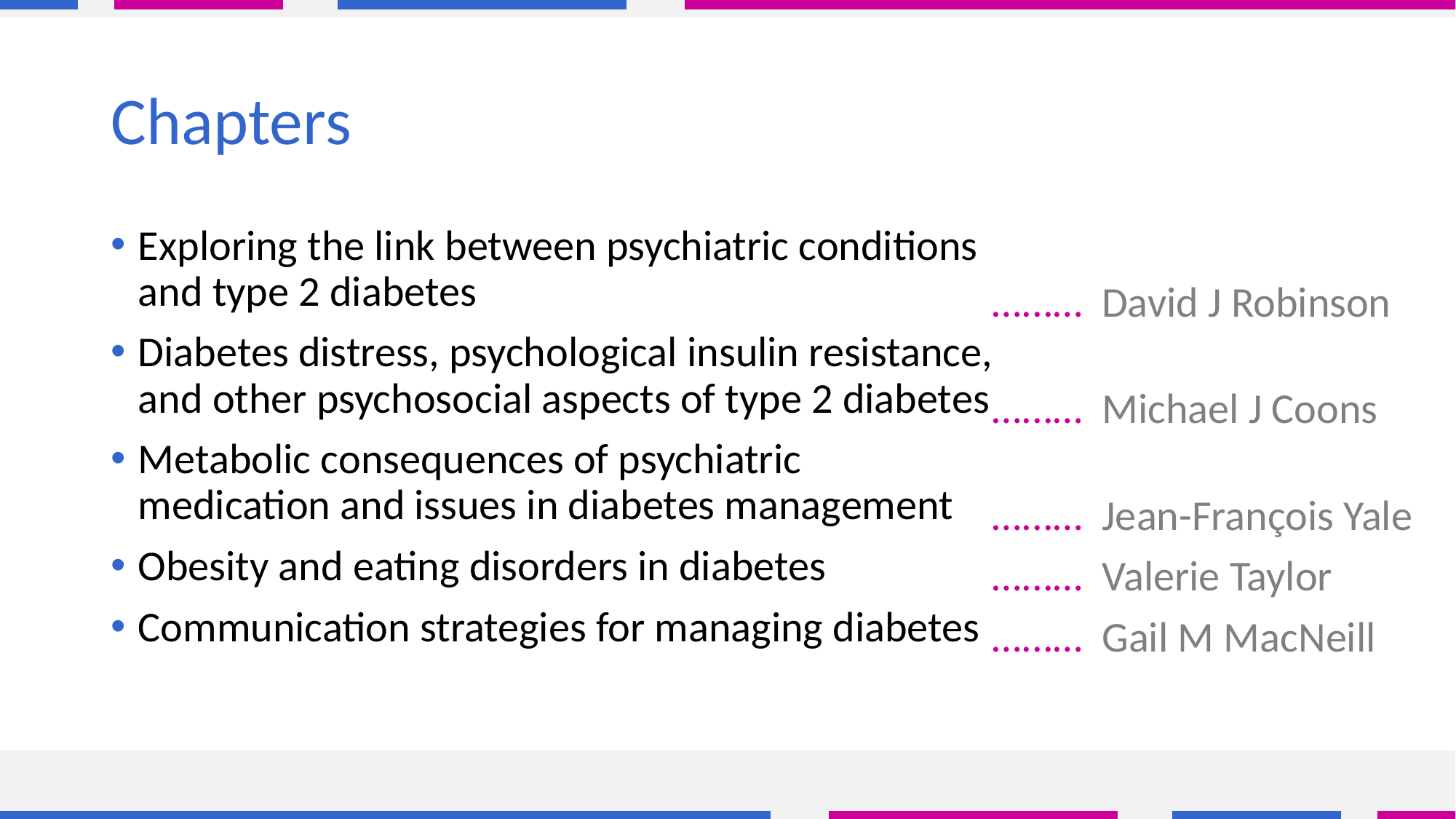

# Chapters

…...…  David J Robinson

…...…  Michael J Coons

…...…  Jean-François Yale
…...…  Valerie Taylor
…...…  Gail M MacNeill
Exploring the link between psychiatric conditions and type 2 diabetes
Diabetes distress, psychological insulin resistance, and other psychosocial aspects of type 2 diabetes
Metabolic consequences of psychiatric medication and issues in diabetes management
Obesity and eating disorders in diabetes
Communication strategies for managing diabetes